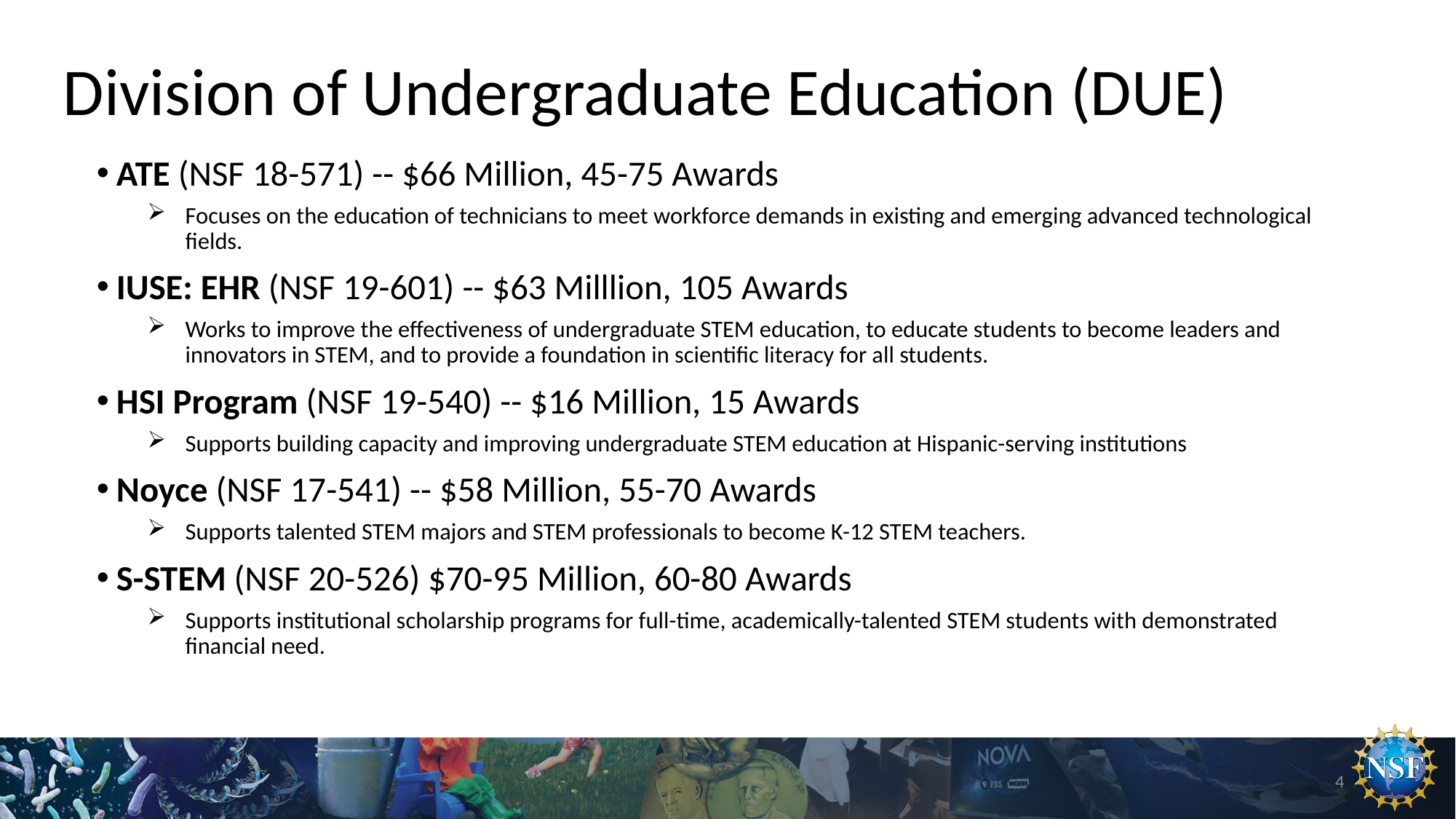

# Division of Undergraduate Education (DUE)
ATE (NSF 18-571) -- $66 Million, 45-75 Awards
Focuses on the education of technicians to meet workforce demands in existing and emerging advanced technological fields.
IUSE: EHR (NSF 19-601) -- $63 Milllion, 105 Awards
Works to improve the effectiveness of undergraduate STEM education, to educate students to become leaders and innovators in STEM, and to provide a foundation in scientific literacy for all students.
HSI Program (NSF 19-540) -- $16 Million, 15 Awards
Supports building capacity and improving undergraduate STEM education at Hispanic-serving institutions
Noyce (NSF 17-541) -- $58 Million, 55-70 Awards
Supports talented STEM majors and STEM professionals to become K-12 STEM teachers.
S-STEM (NSF 20-526) $70-95 Million, 60-80 Awards
Supports institutional scholarship programs for full-time, academically-talented STEM students with demonstrated financial need.

4